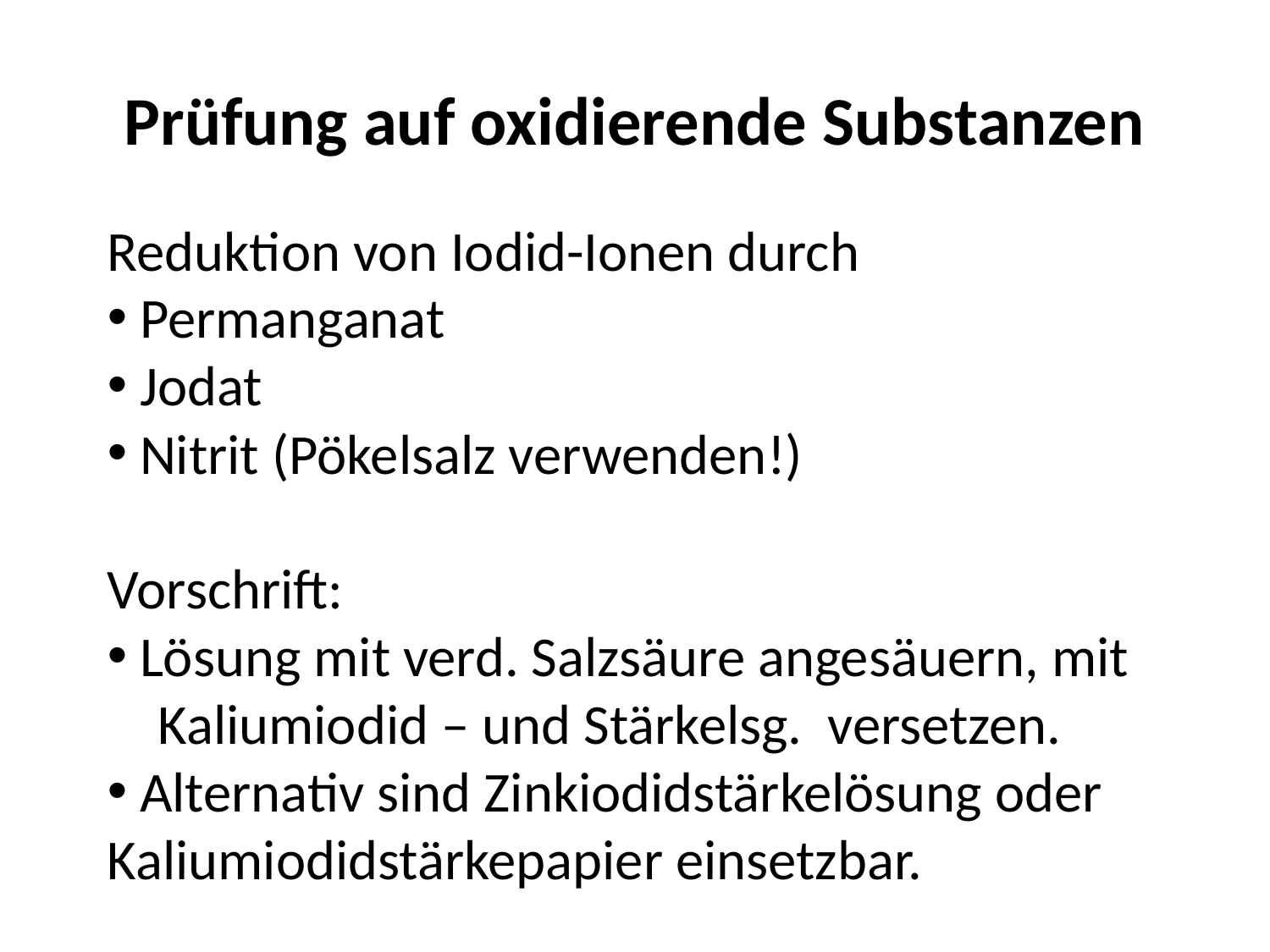

# Prüfung auf oxidierende Substanzen
Reduktion von Iodid-Ionen durch
 Permanganat
 Jodat
 Nitrit (Pökelsalz verwenden!)

Vorschrift:
 Lösung mit verd. Salzsäure angesäuern, mit 	Kaliumiodid – und Stärkelsg.  versetzen.
 Alternativ sind Zinkiodidstärkelösung oder 	Kaliumiodidstärkepapier einsetzbar.